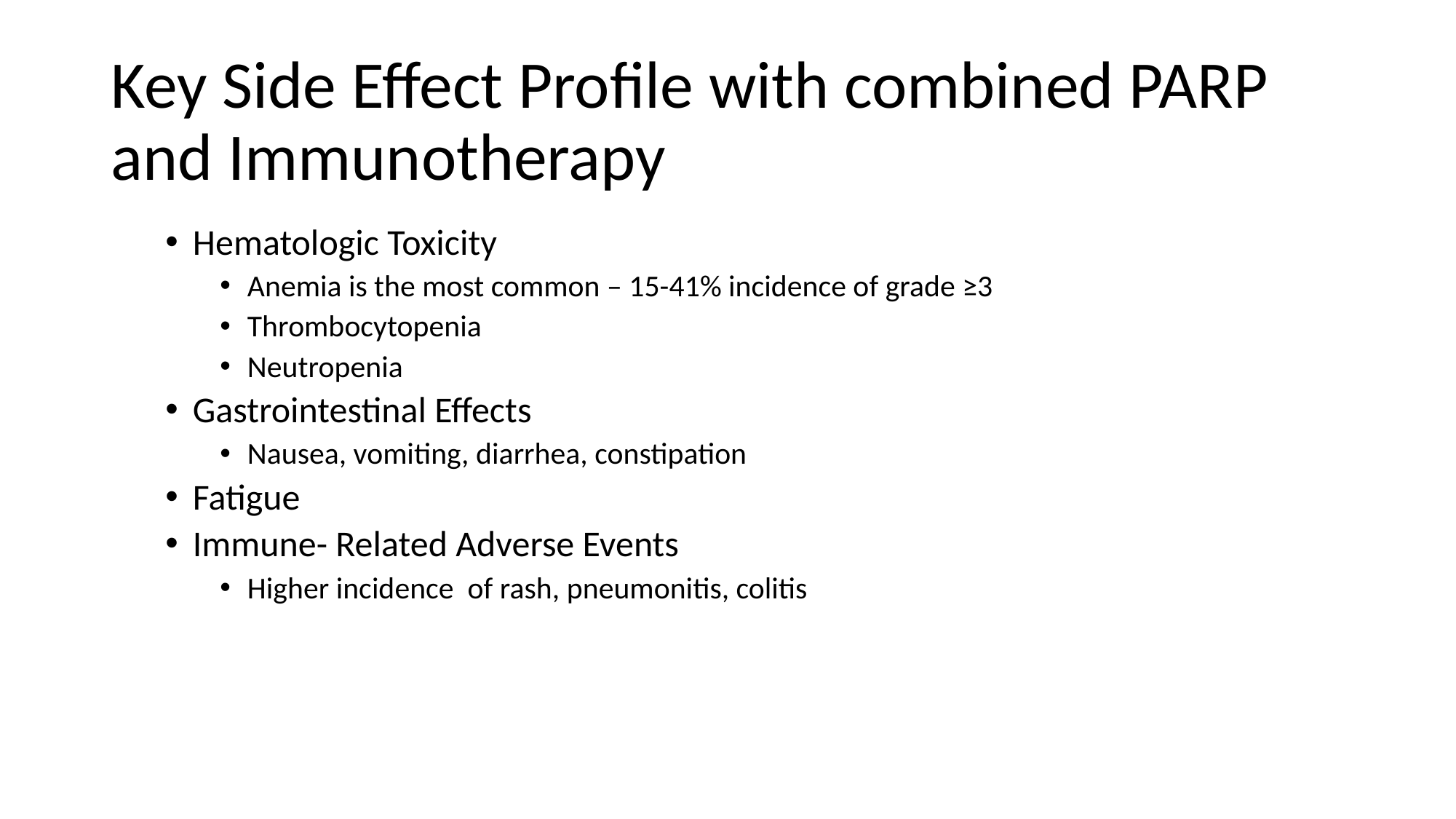

# Key Side Effect Profile with combined PARP and Immunotherapy
Hematologic Toxicity
Anemia is the most common – 15-41% incidence of grade ≥3
Thrombocytopenia
Neutropenia
Gastrointestinal Effects
Nausea, vomiting, diarrhea, constipation
Fatigue
Immune- Related Adverse Events
Higher incidence  of rash, pneumonitis, colitis